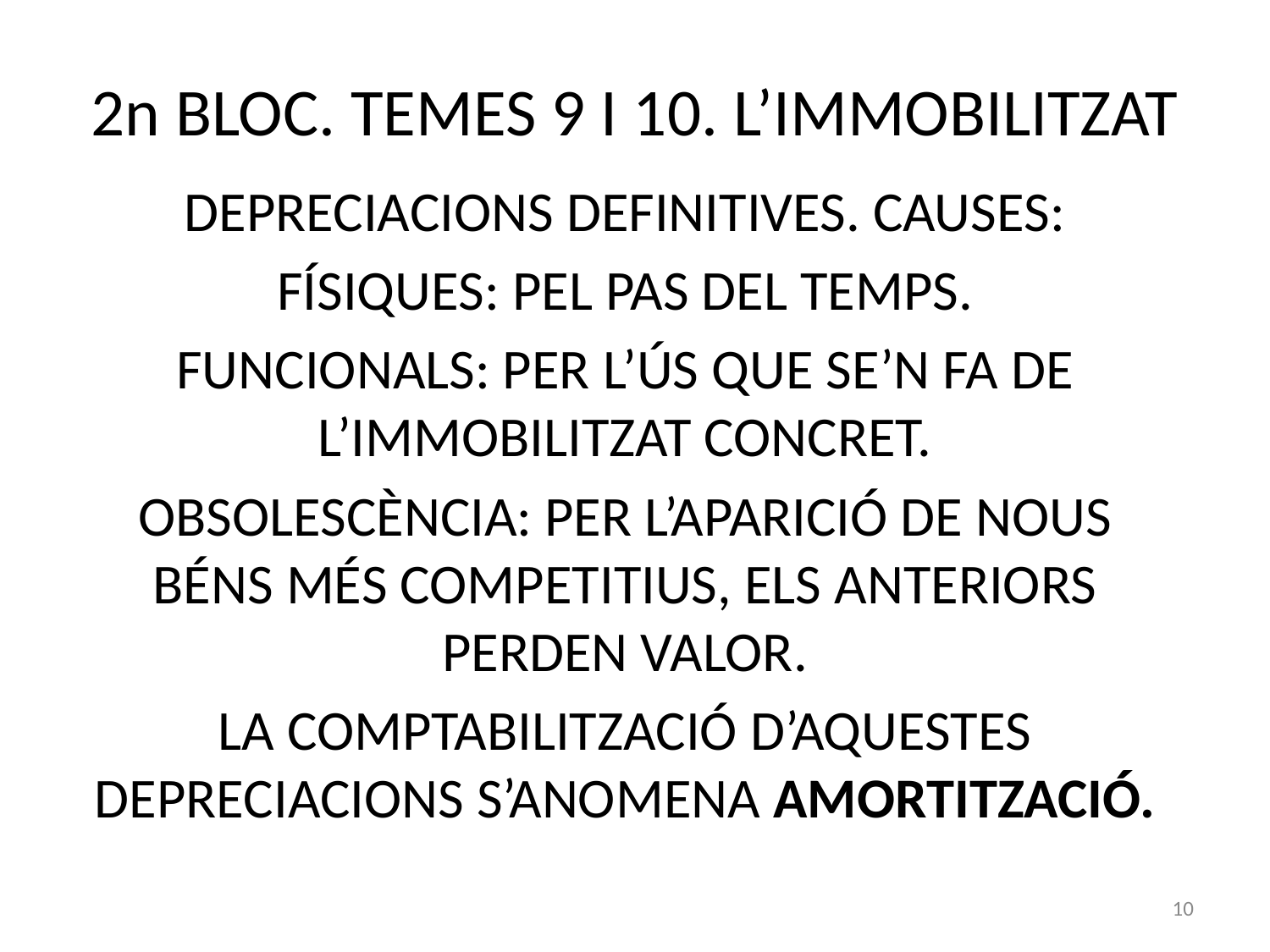

# 2n BLOC. TEMES 9 I 10. L’IMMOBILITZAT
DEPRECIACIONS DEFINITIVES. CAUSES:
FÍSIQUES: PEL PAS DEL TEMPS.
FUNCIONALS: PER L’ÚS QUE SE’N FA DE L’IMMOBILITZAT CONCRET.
OBSOLESCÈNCIA: PER L’APARICIÓ DE NOUS BÉNS MÉS COMPETITIUS, ELS ANTERIORS PERDEN VALOR.
LA COMPTABILITZACIÓ D’AQUESTES DEPRECIACIONS S’ANOMENA AMORTITZACIÓ.
10